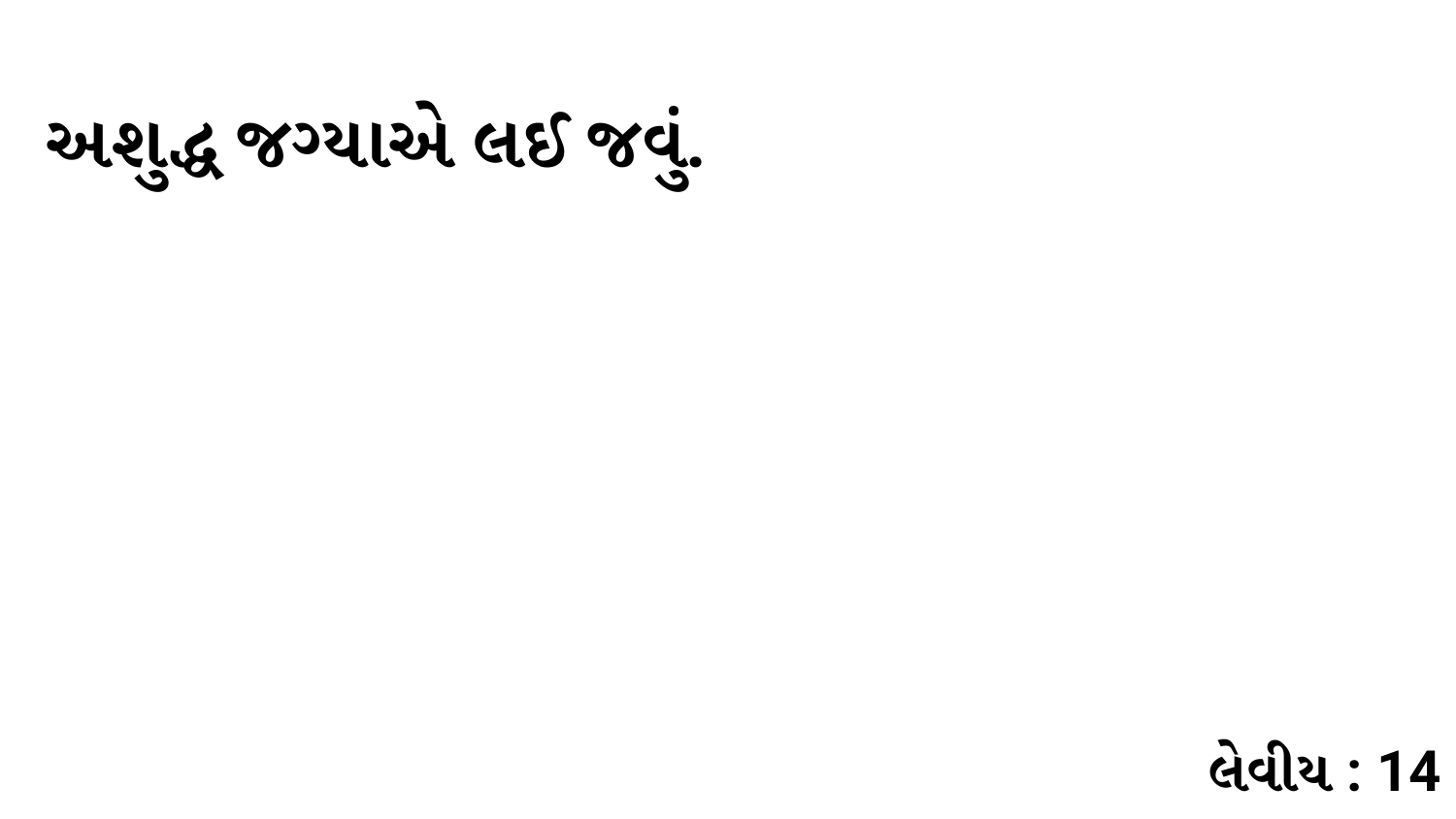

અશુદ્ધ જગ્યાએ લઈ જવું.
લેવીય : 14